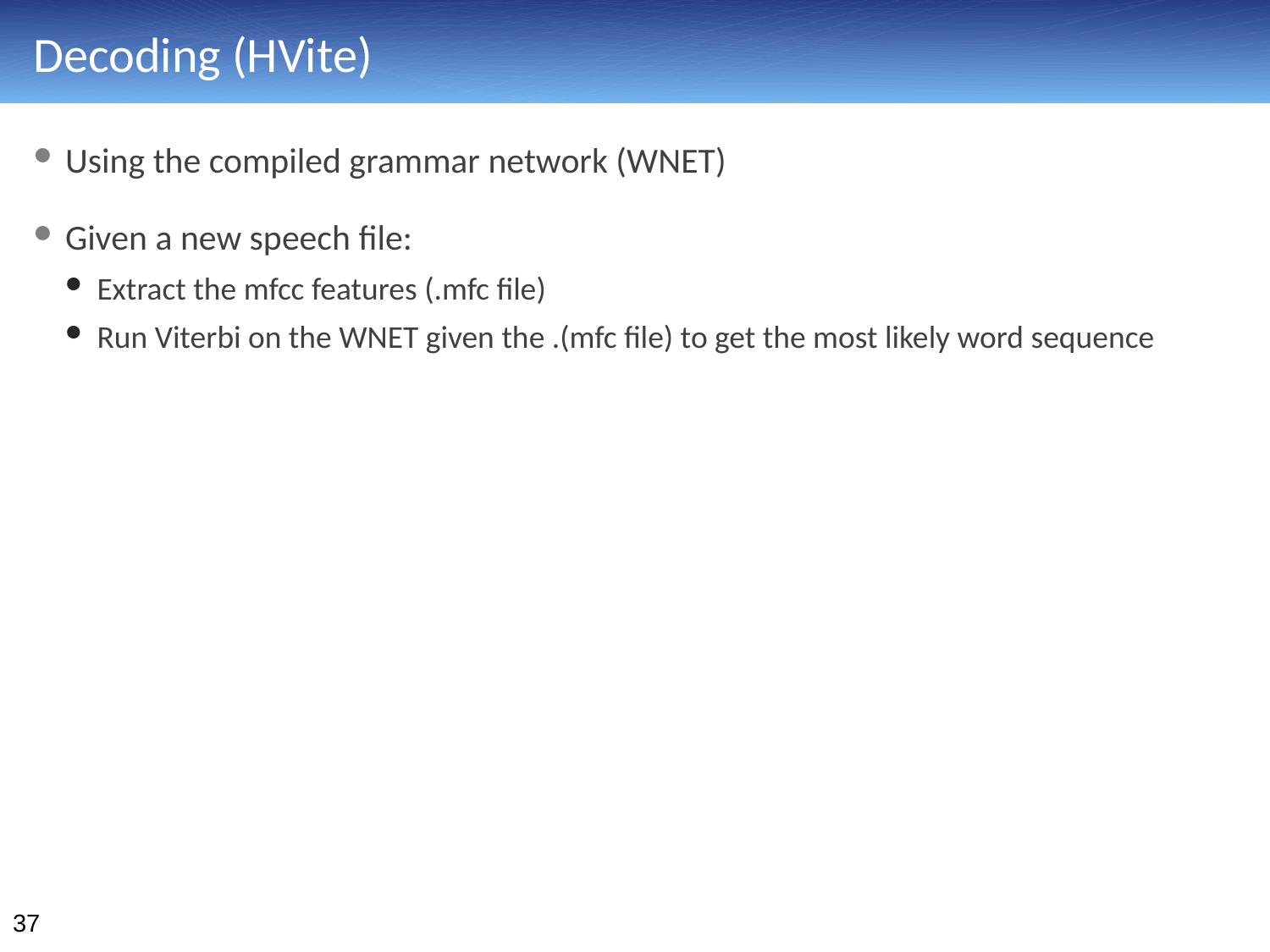

# Decoding (HVite)
Using the compiled grammar network (WNET)
Given a new speech file:
Extract the mfcc features (.mfc file)
Run Viterbi on the WNET given the .(mfc file) to get the most likely word sequence
37